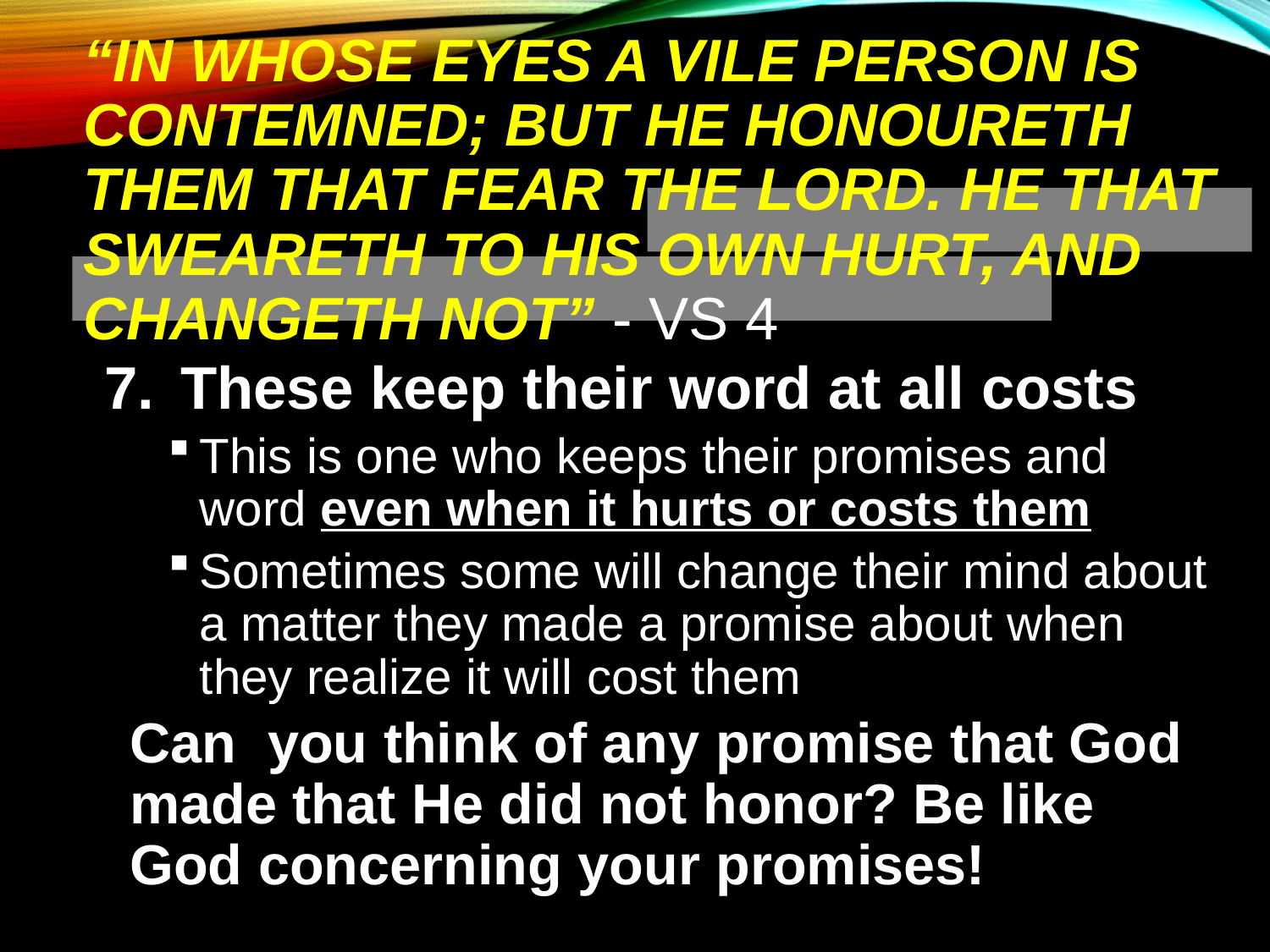

# “In whose eyes a vile person is contemned; but he honoureth them that fear the LORD. He that sweareth to his own hurt, and changeth not” - vs 4

These keep their word at all costs
This is one who keeps their promises and word even when it hurts or costs them
Sometimes some will change their mind about a matter they made a promise about when they realize it will cost them
Can  you think of any promise that God made that He did not honor? Be like God concerning your promises!